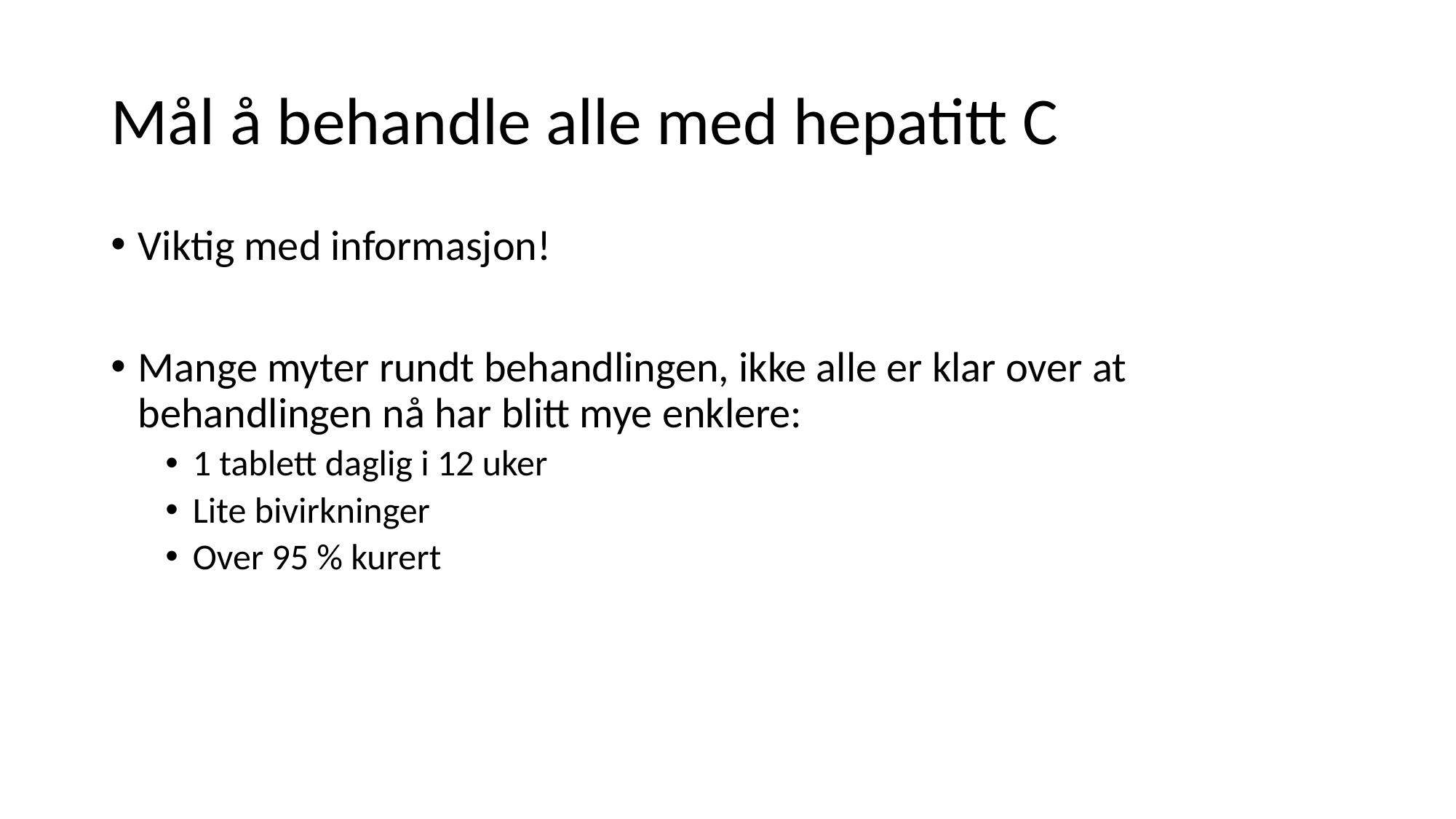

# Mål å behandle alle med hepatitt C
Viktig med informasjon!

Mange myter rundt behandlingen, ikke alle er klar over at behandlingen nå har blitt mye enklere:
1 tablett daglig i 12 uker
Lite bivirkninger
Over 95 % kurert